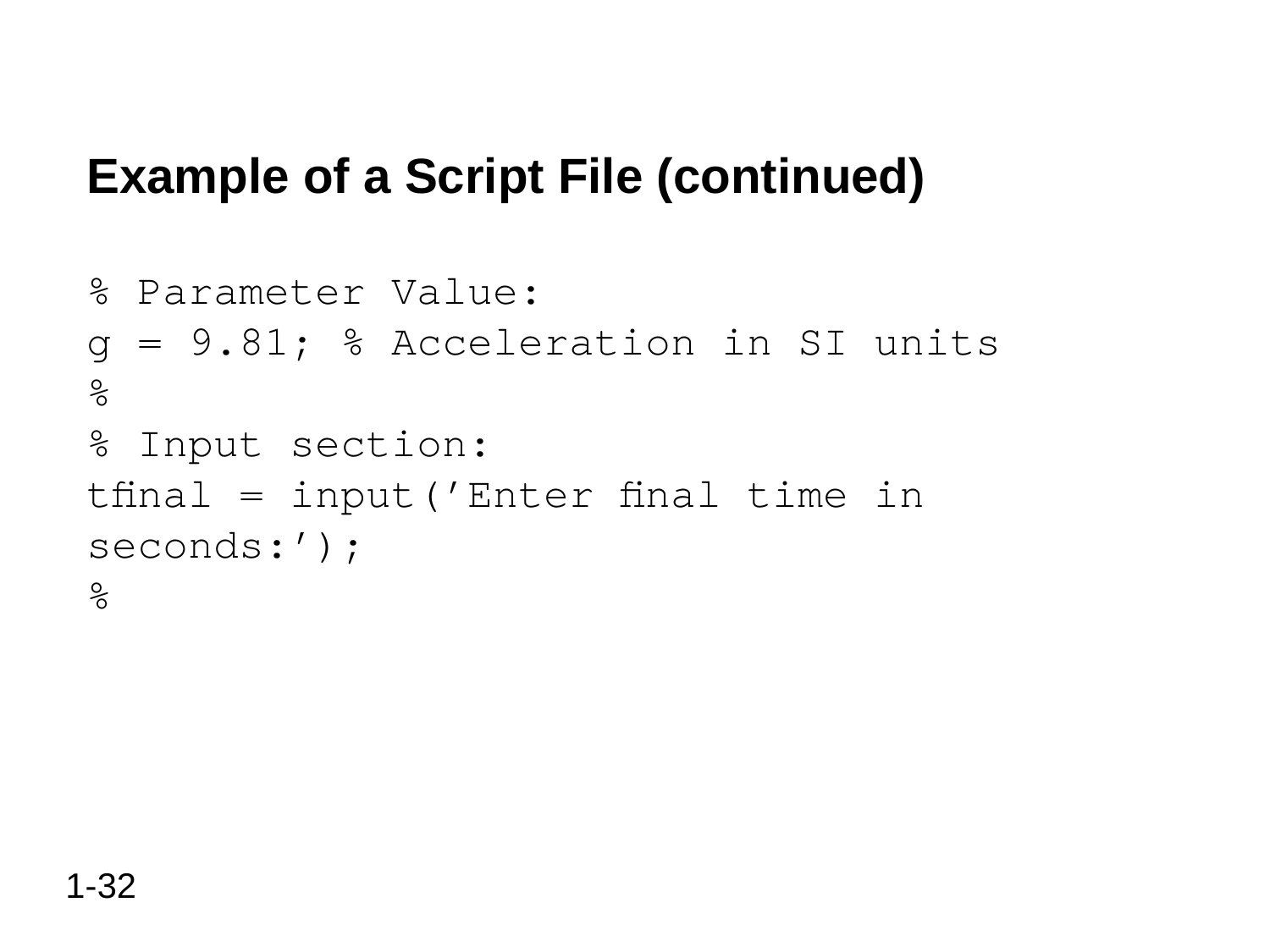

Example of a Script File (continued)

% Parameter Value:
g = 9.81; % Acceleration in SI units
%
% Input section:
tfinal = input(’Enter final time in seconds:’);
%

1-32